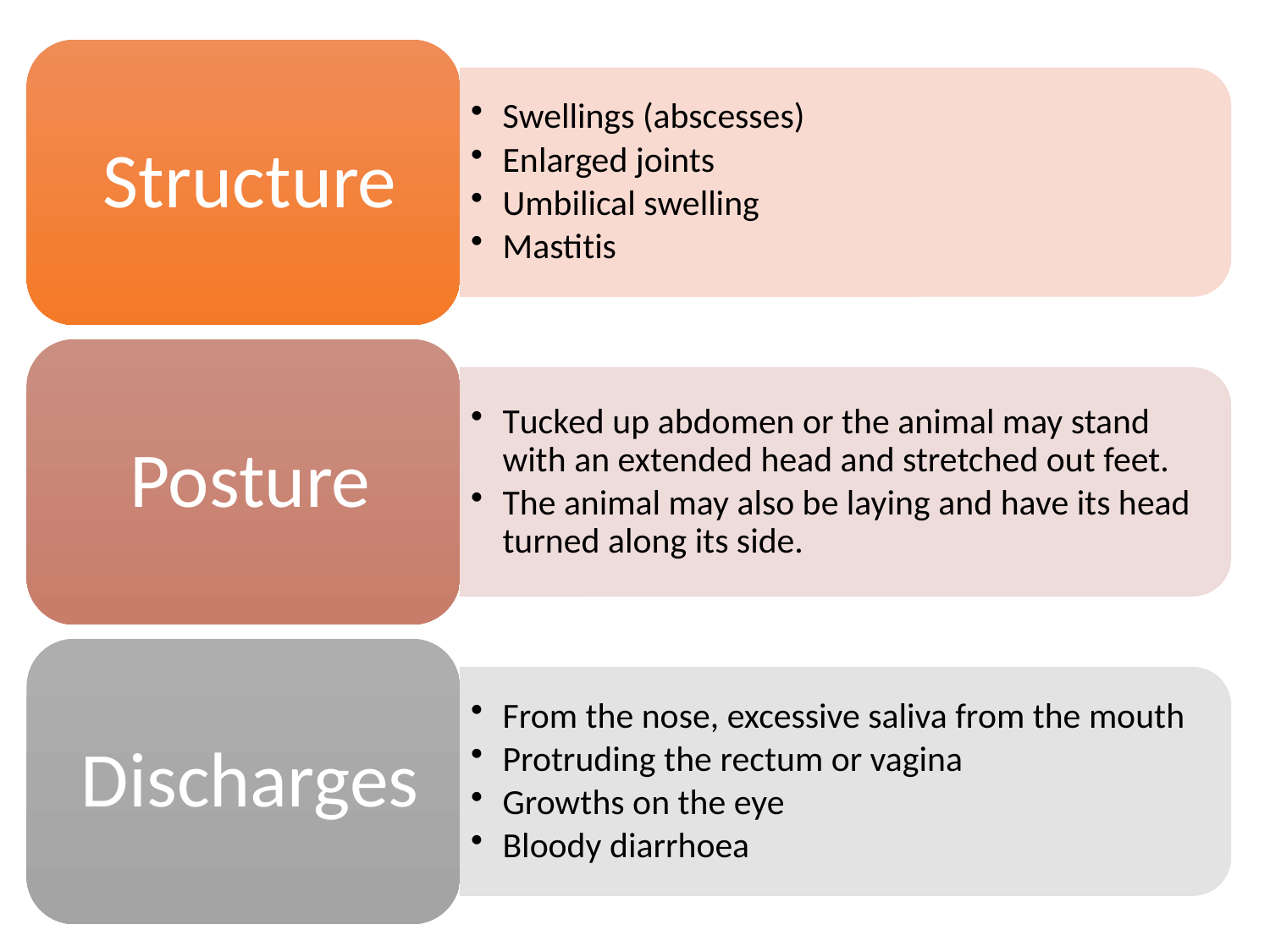

Swellings (abscesses)
Enlarged joints
Umbilical swelling
Mastitis
Structure
Tucked up abdomen or the animal may stand with an extended head and stretched out feet.
The animal may also be laying and have its head turned along its side.
Posture
From the nose, excessive saliva from the mouth
Protruding the rectum or vagina
Growths on the eye
Bloody diarrhoea
Discharges